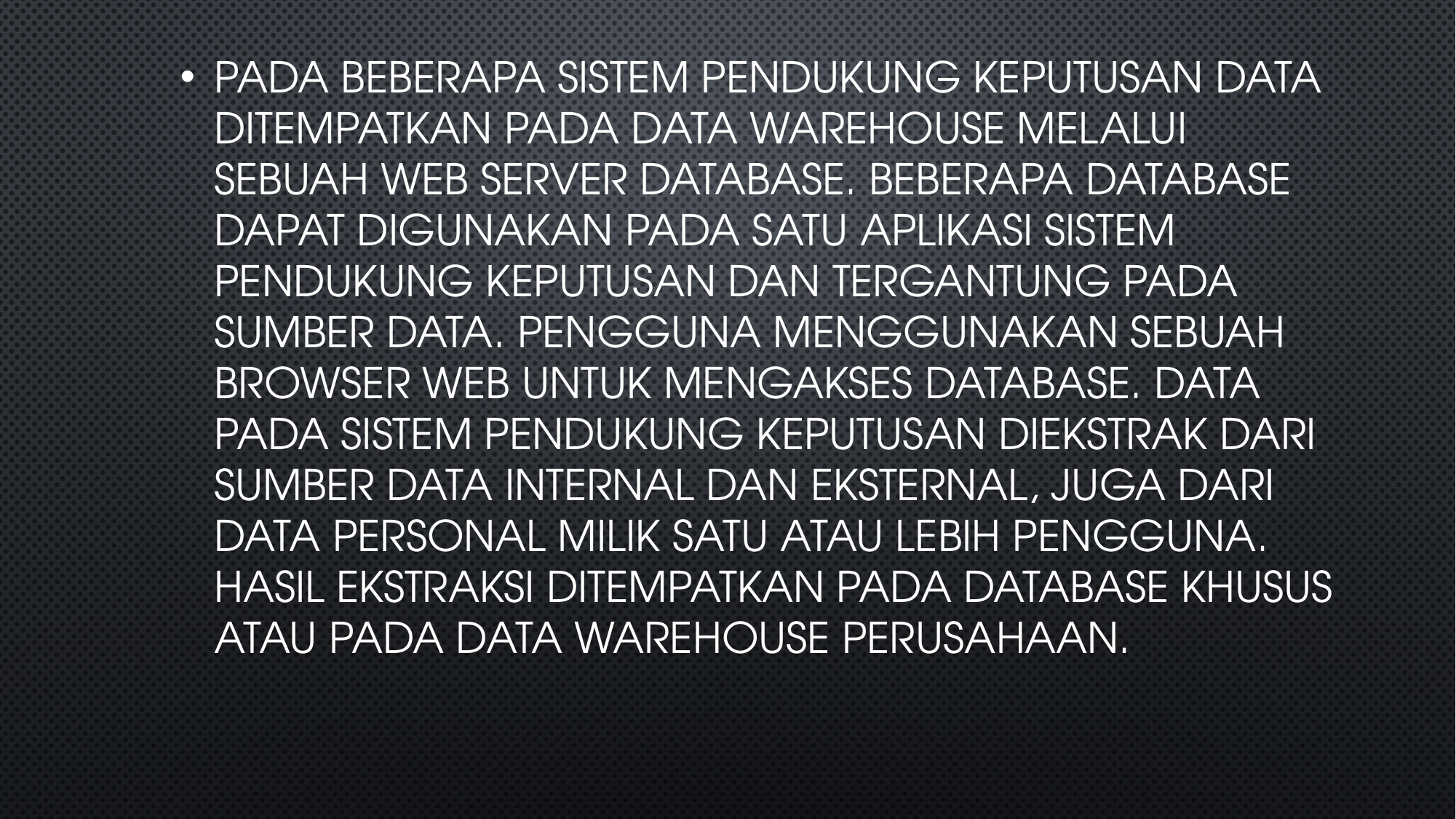

Pada beberapa sistem pendukung keputusan data ditempatkan pada data warehouse melalui sebuah web server database. Beberapa database dapat digunakan pada satu aplikasi sistem pendukung keputusan dan tergantung pada sumber data. Pengguna menggunakan sebuah browser web untuk mengakses database. Data pada sistem pendukung keputusan diekstrak dari sumber data internal dan eksternal, juga dari data personal milik satu atau lebih pengguna. Hasil ekstraksi ditempatkan pada database khusus atau pada data warehouse perusahaan.